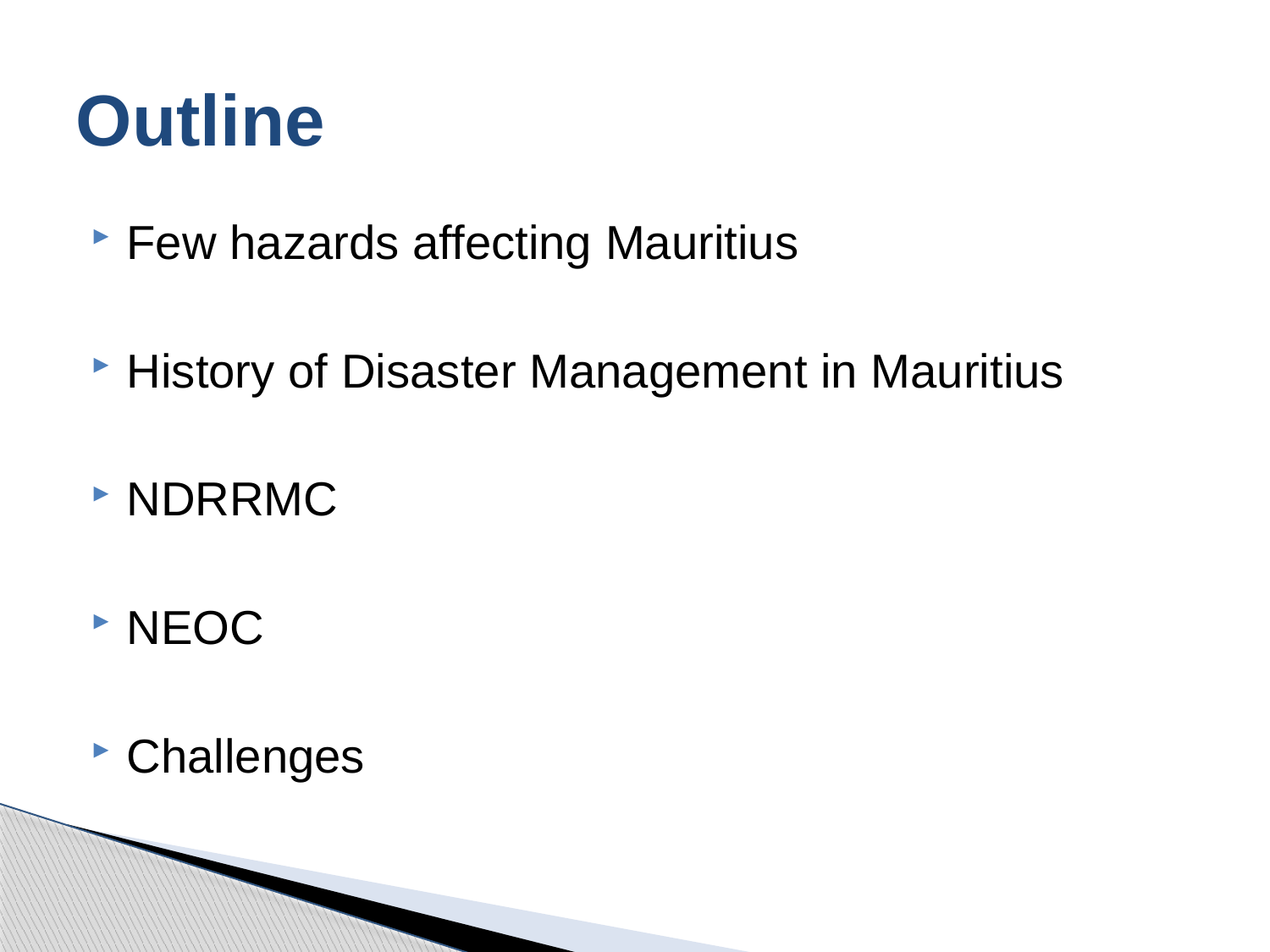

# Outline
Few hazards affecting Mauritius

History of Disaster Management in Mauritius

NDRRMC

NEOC

Challenges